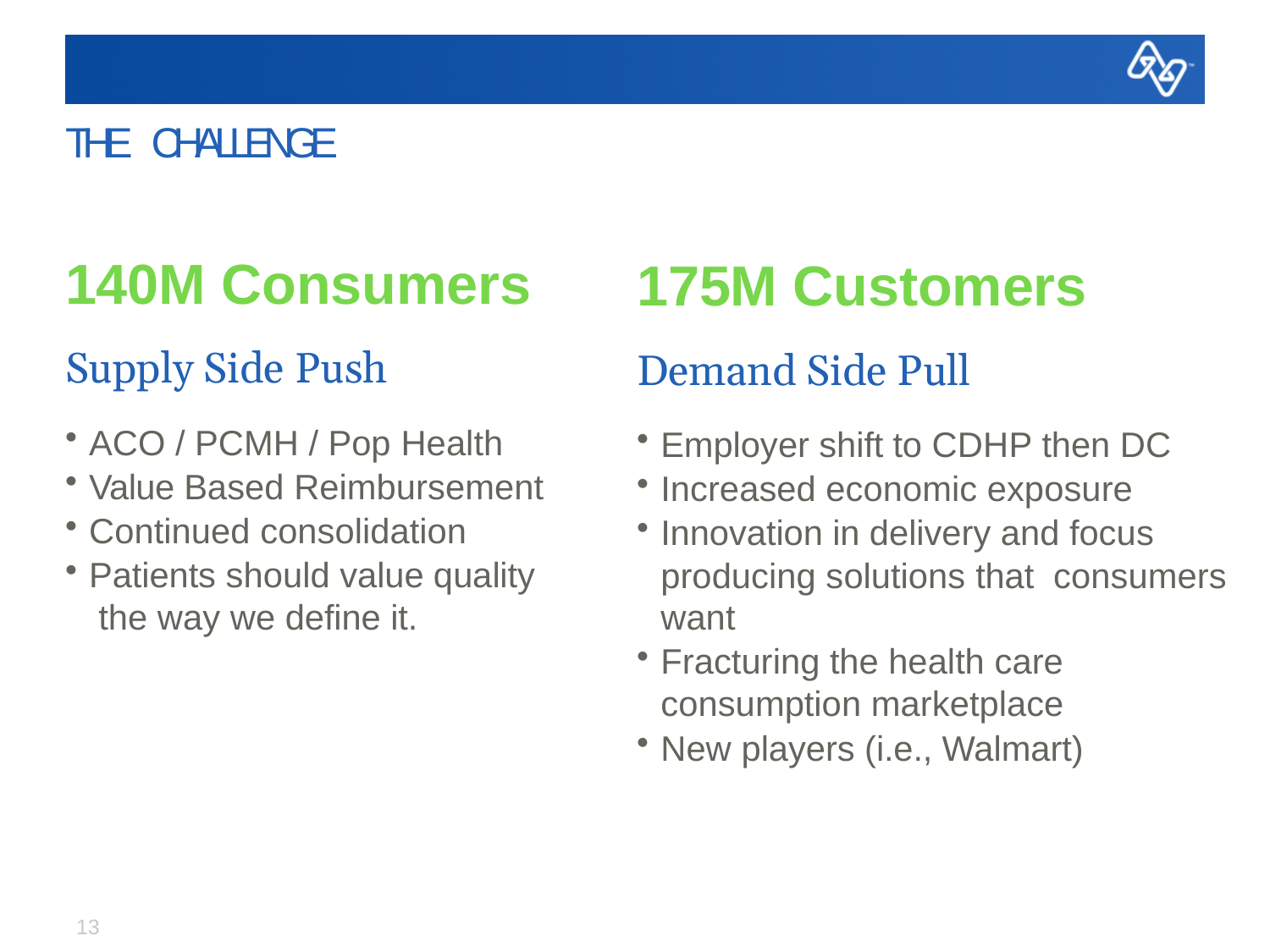

# THE   CHALLENGE
140M Consumers
Supply Side Push
ACO / PCMH / Pop Health
Value Based Reimbursement
Continued consolidation
Patients should value quality  the way we define it.
175M Customers
Demand Side Pull
Employer shift to CDHP then DC
Increased economic exposure
Innovation in delivery and focus  producing solutions that  consumers want
Fracturing the health care  consumption marketplace
New players (i.e., Walmart)